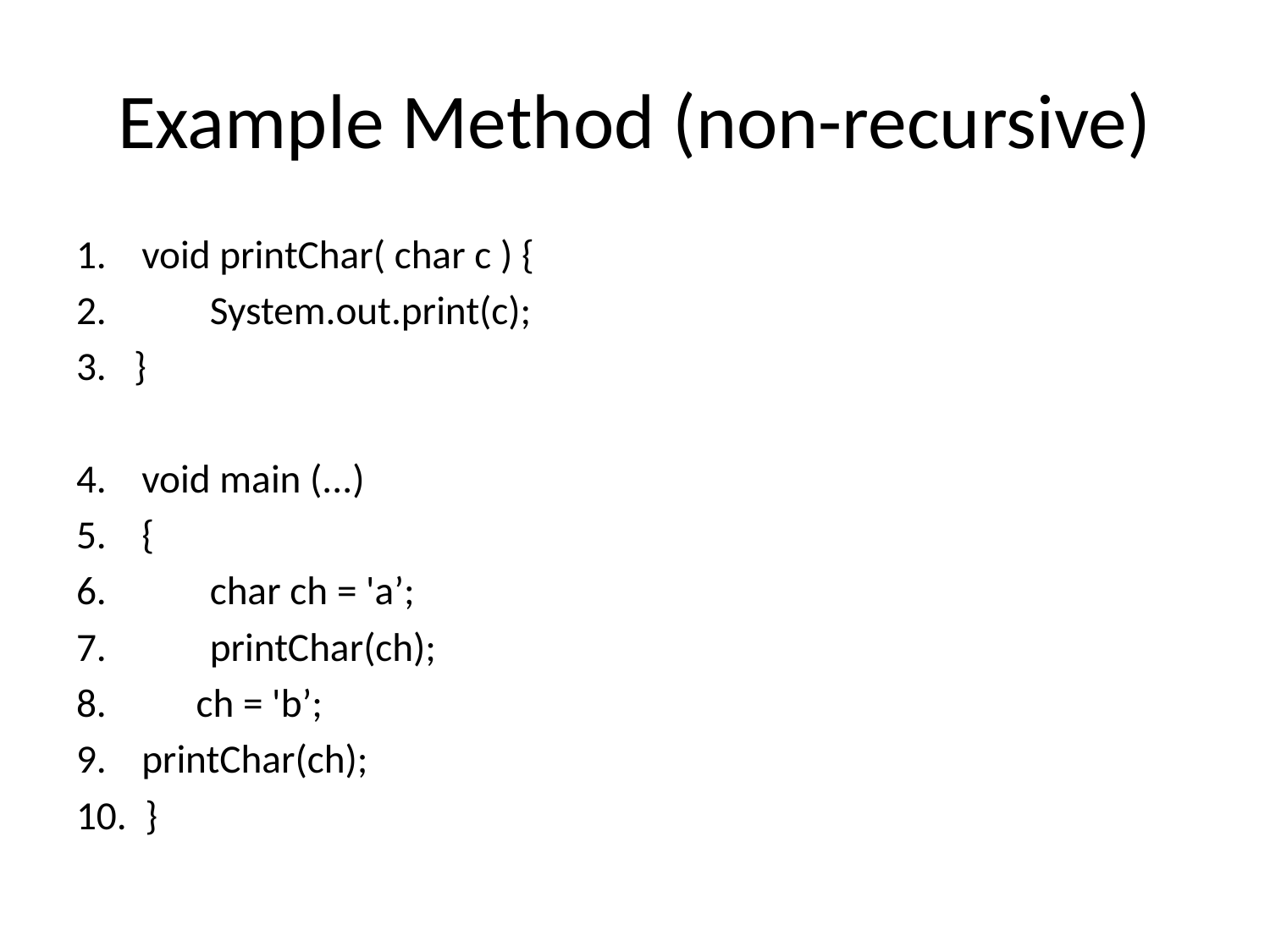

# Example Method (non-recursive)
void printChar( char c ) {
2.  		System.out.print(c);
3.   }

void main (...)
{
6.  		char ch = 'a’;
7.  		printChar(ch);
      ch = 'b’;
	printChar(ch);
10.  }